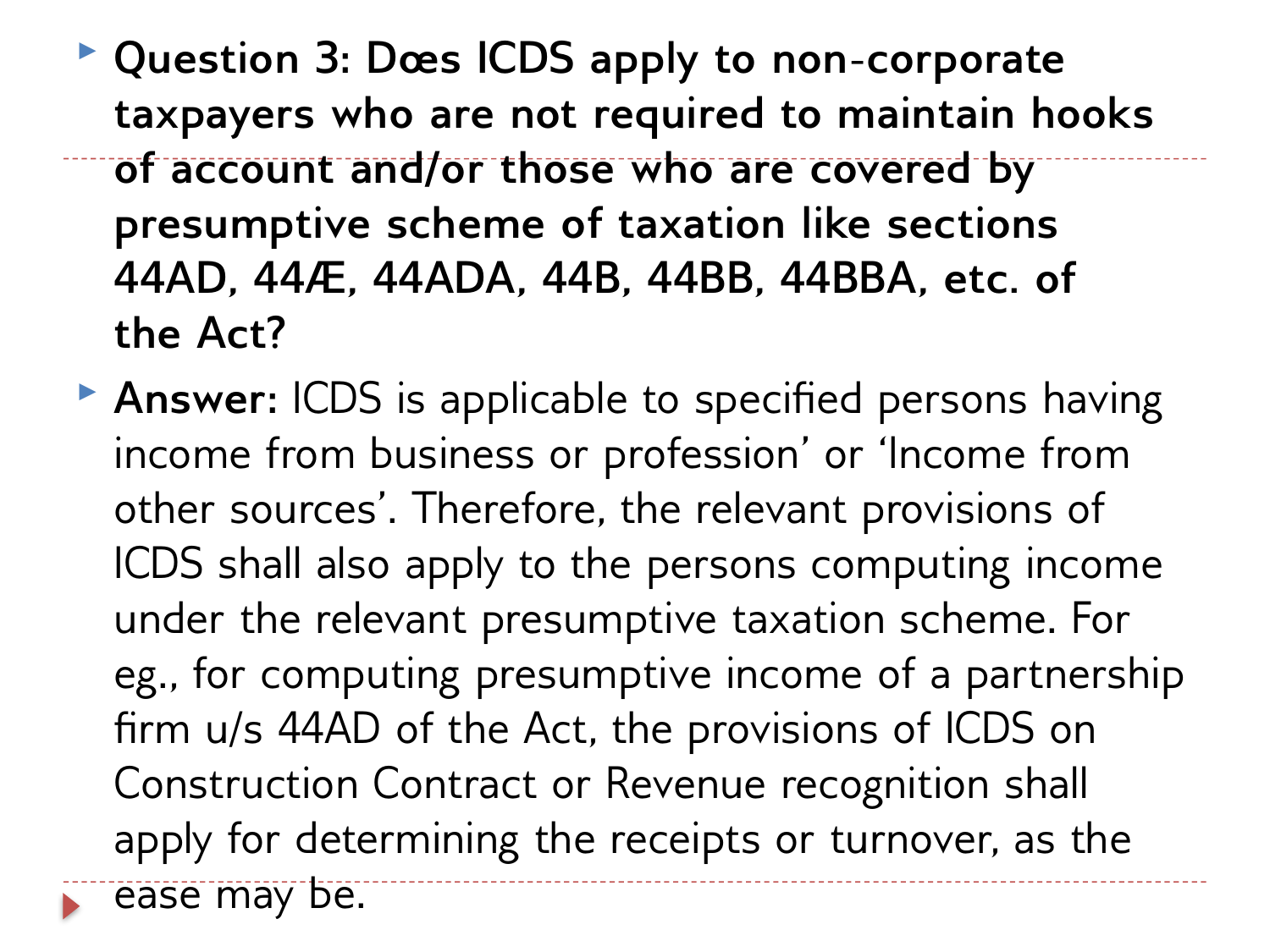

Question 3: Does ICDS apply to non-corporate taxpayers who are not required to maintain hooks of account and/or those who are covered by presumptive scheme of taxation like sections 44AD, 44AE, 44ADA, 44B, 44BB, 44BBA, etc. of the Act?
Answer: ICDS is applicable to specified persons having income from business or profession’ or ‘Income from other sources’. Therefore, the relevant provisions of ICDS shall also apply to the persons computing income under the relevant presumptive taxation scheme. For eg., for computing presumptive income of a partnership firm u/s 44AD of the Act, the provisions of ICDS on Construction Contract or Revenue recognition shall apply for determining the receipts or turnover, as the ease may be.